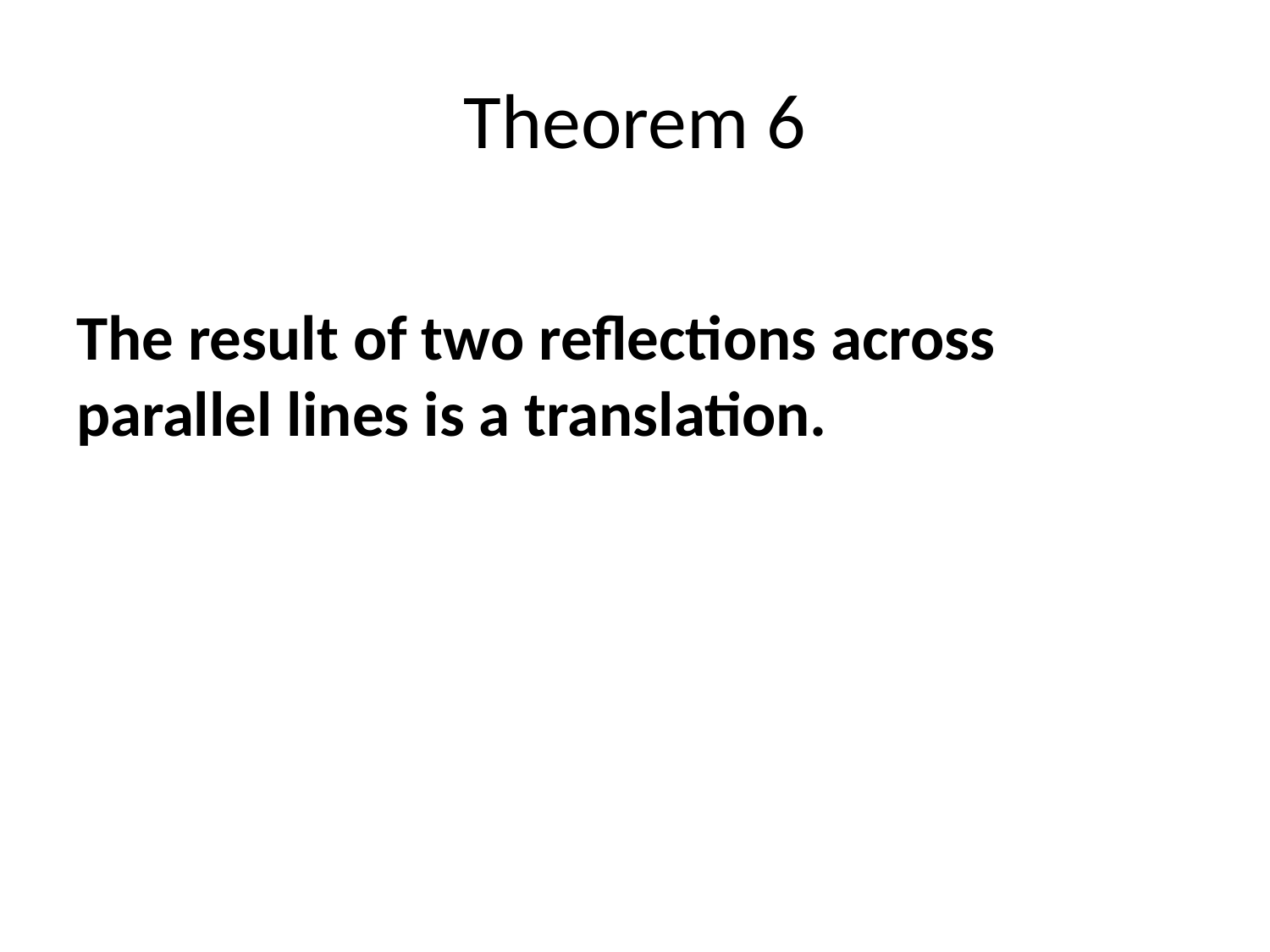

# Theorem 6
The result of two reflections across parallel lines is a translation.